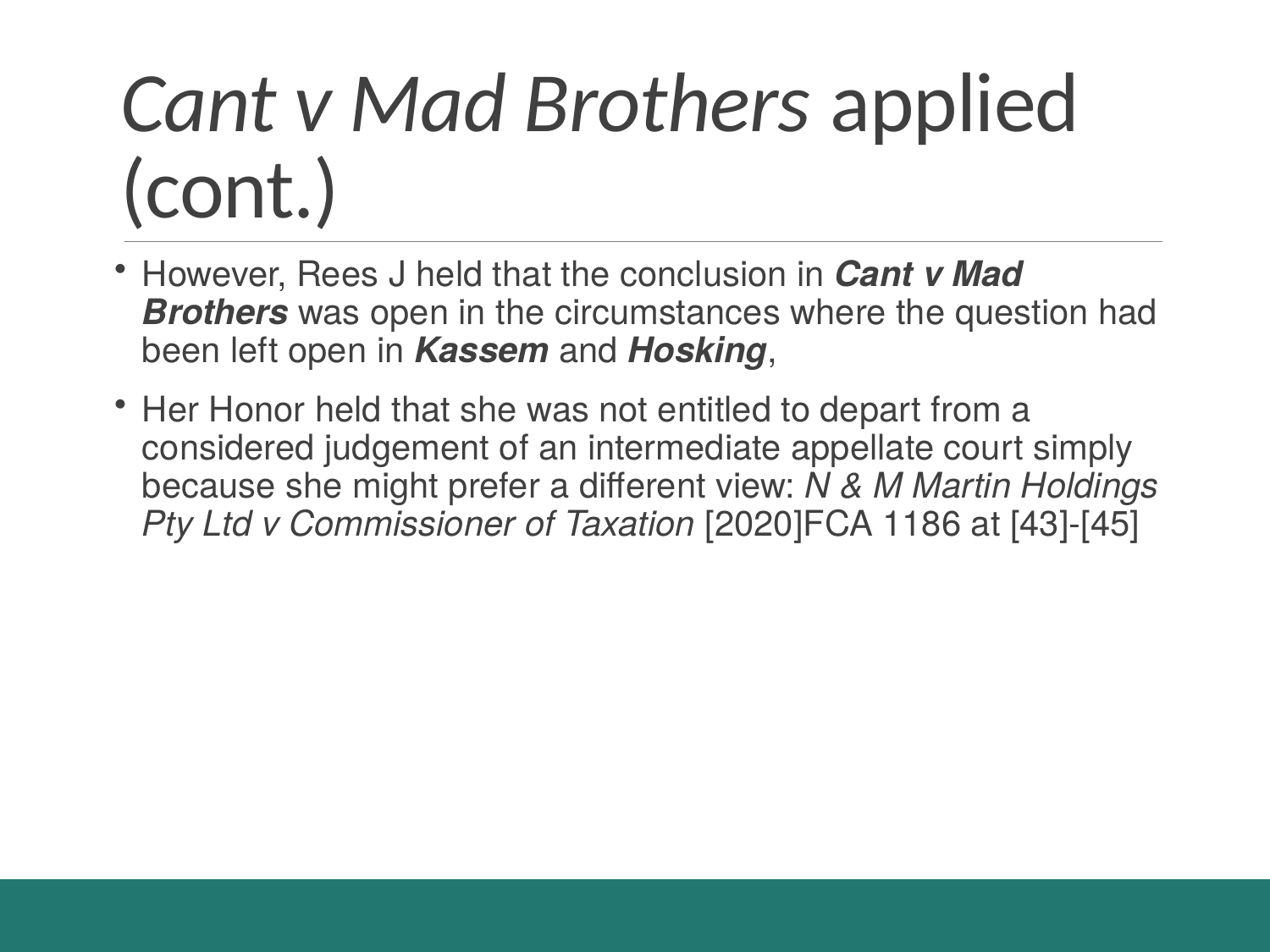

# Cant v Mad Brothers applied (cont.)
However, Rees J held that the conclusion in Cant v Mad Brothers was open in the circumstances where the question had been left open in Kassem and Hosking,
Her Honor held that she was not entitled to depart from a considered judgement of an intermediate appellate court simply because she might prefer a different view: N & M Martin Holdings Pty Ltd v Commissioner of Taxation [2020]FCA 1186 at [43]-[45]